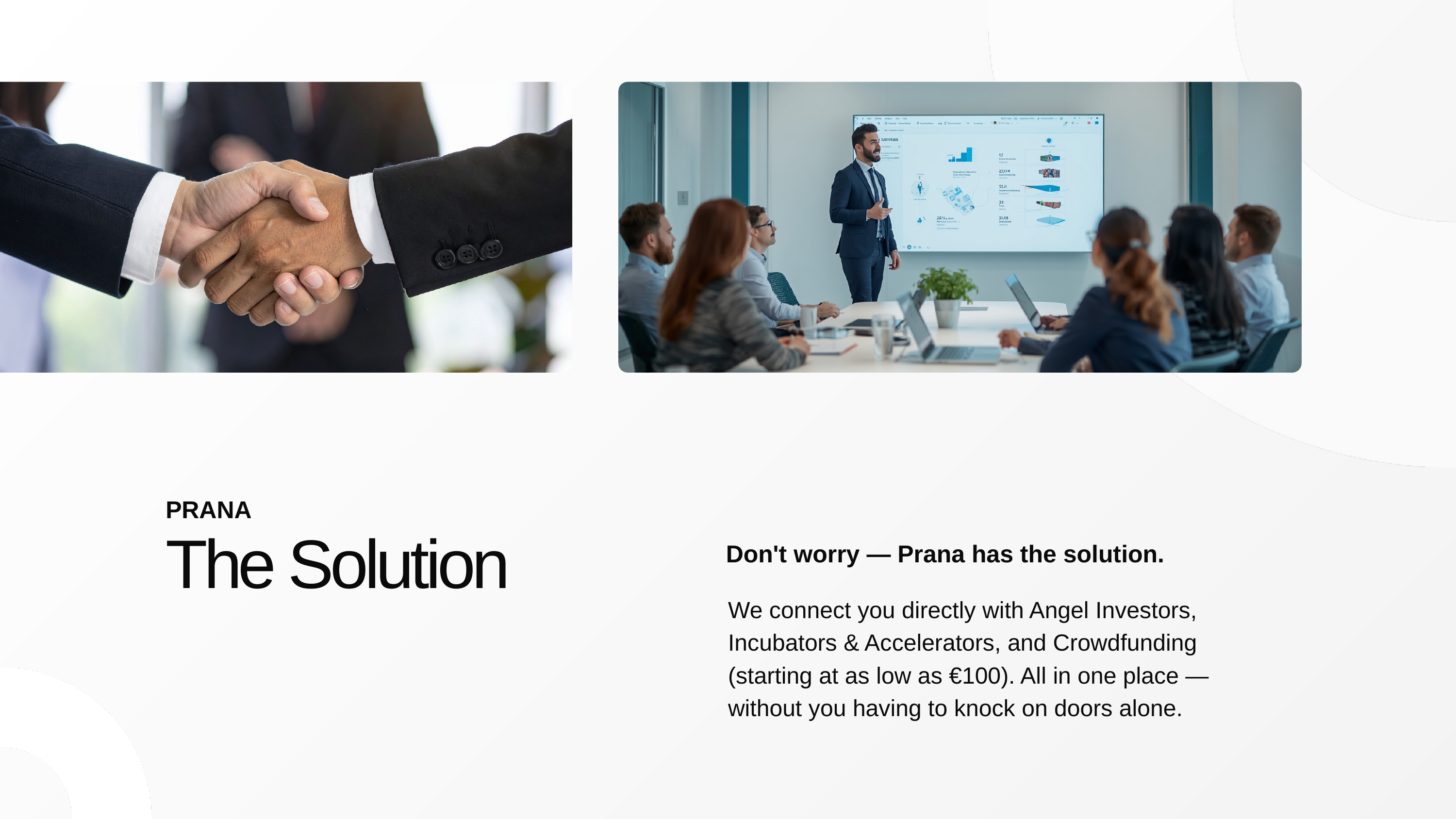

PRANA
The Solution
Don't worry — Prana has the solution.
We connect you directly with Angel Investors, Incubators & Accelerators, and Crowdfunding (starting at as low as €100). All in one place — without you having to knock on doors alone.